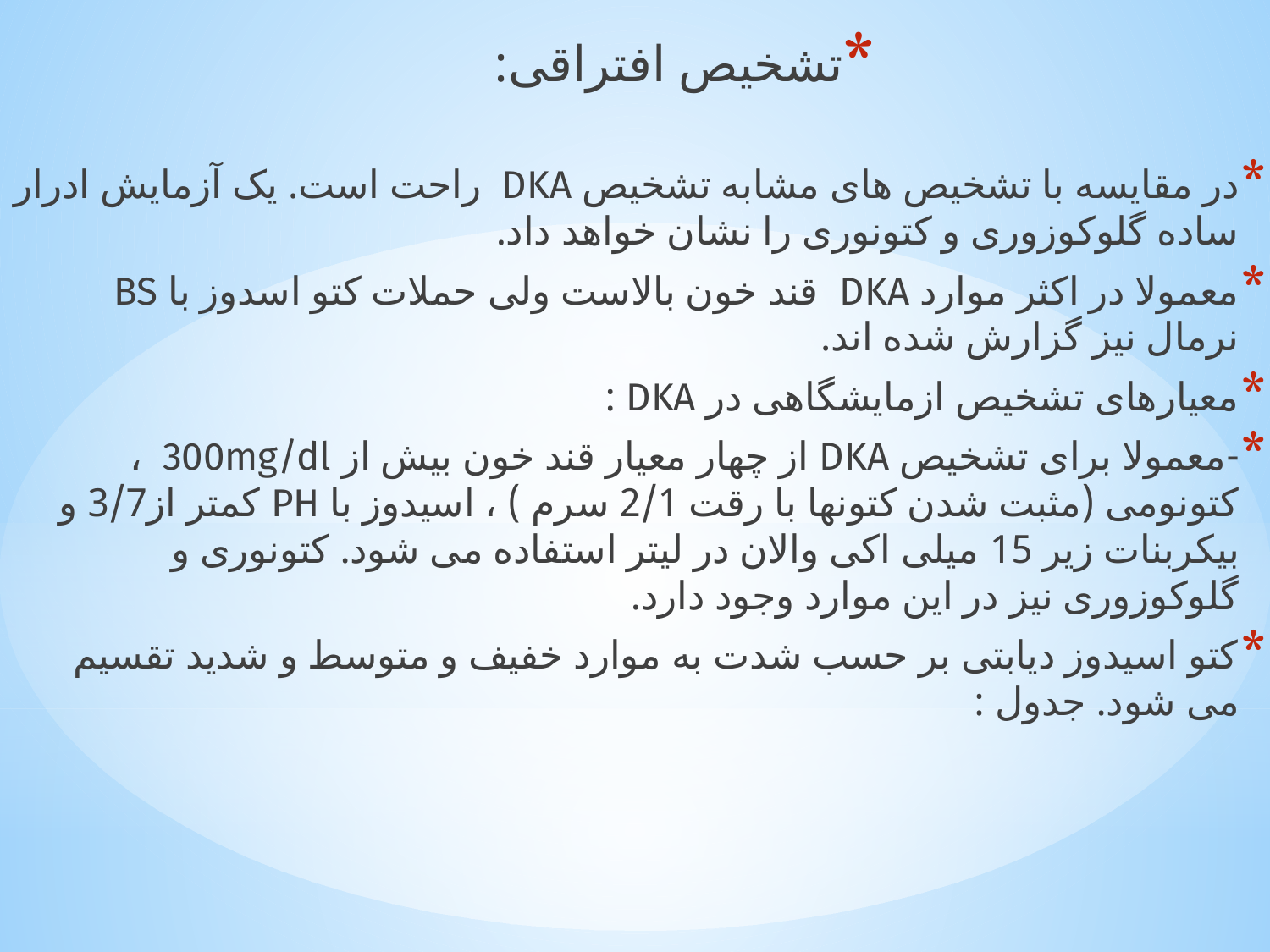

در مقایسه با تشخیص های مشابه تشخیص DKA  راحت است. یک آزمایش ادرار ساده گلوکوزوری و کتونوری را نشان خواهد داد.
معمولا در اکثر موارد DKA  قند خون بالاست ولی حملات کتو اسدوز با BS نرمال نیز گزارش شده اند.
معیارهای تشخیص ازمایشگاهی در DKA :
-	معمولا برای تشخیص DKA از چهار معیار قند خون بیش از 300mg/dl  ، کتونومی (مثبت شدن کتونها با رقت 2/1 سرم ) ، اسیدوز با PH کمتر از3/7 و بیکربنات زیر 15 میلی اکی والان در لیتر استفاده می شود. کتونوری و گلوکوزوری نیز در این موارد وجود دارد.
کتو اسیدوز دیابتی بر حسب شدت به موارد خفیف و متوسط و شدید تقسیم می شود. جدول :

تشخیص افتراقی: